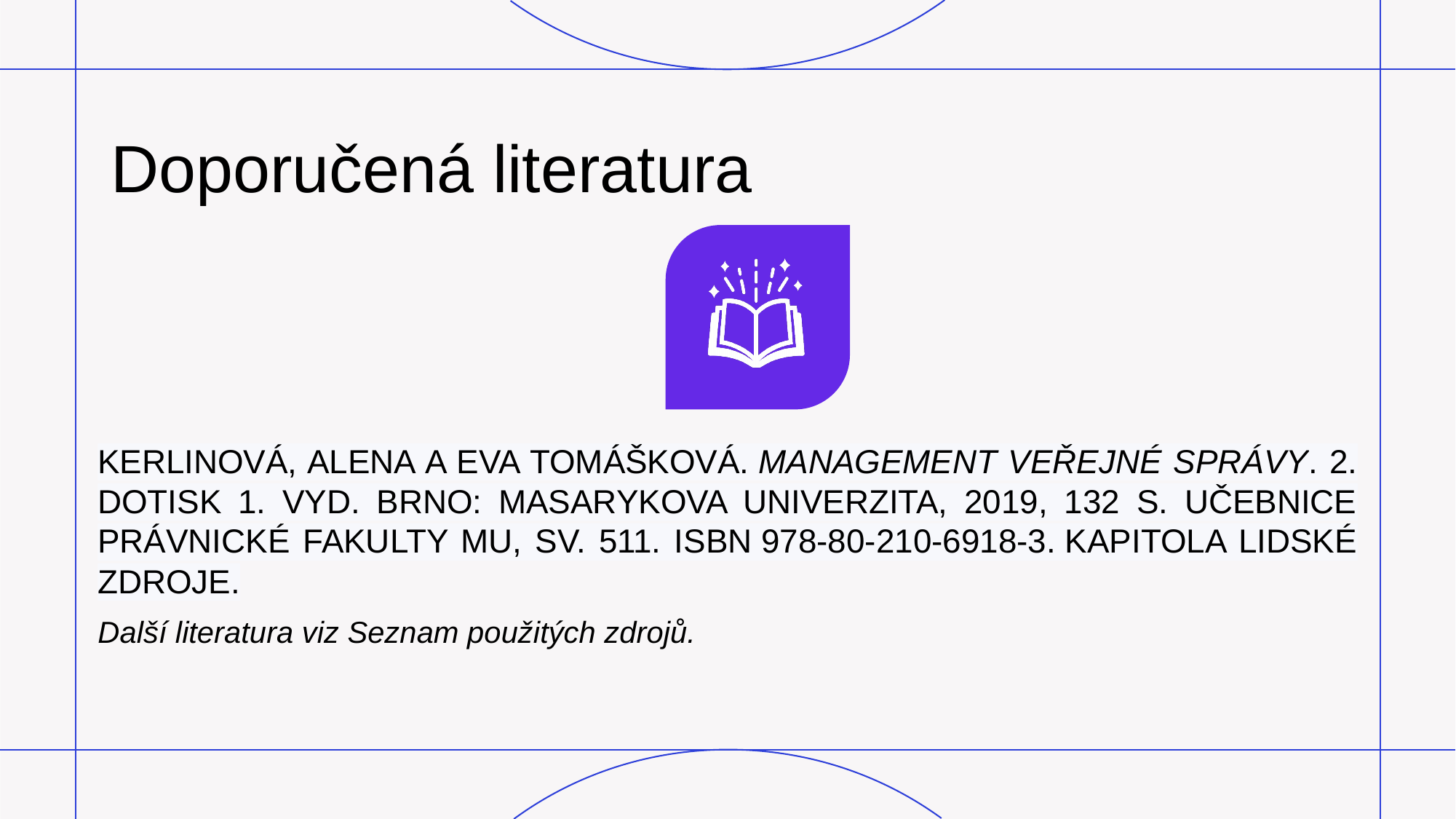

# Doporučená literatura

KERLINOVÁ, Alena a Eva TOMÁŠKOVÁ. Management veřejné správy. 2. dotisk 1. vyd. Brno: Masarykova univerzita, 2019, 132 s. Učebnice Právnické fakulty MU, sv. 511. ISBN 978-80-210-6918-3. Kapitola lidské zdroje.
Další literatura viz Seznam použitých zdrojů.